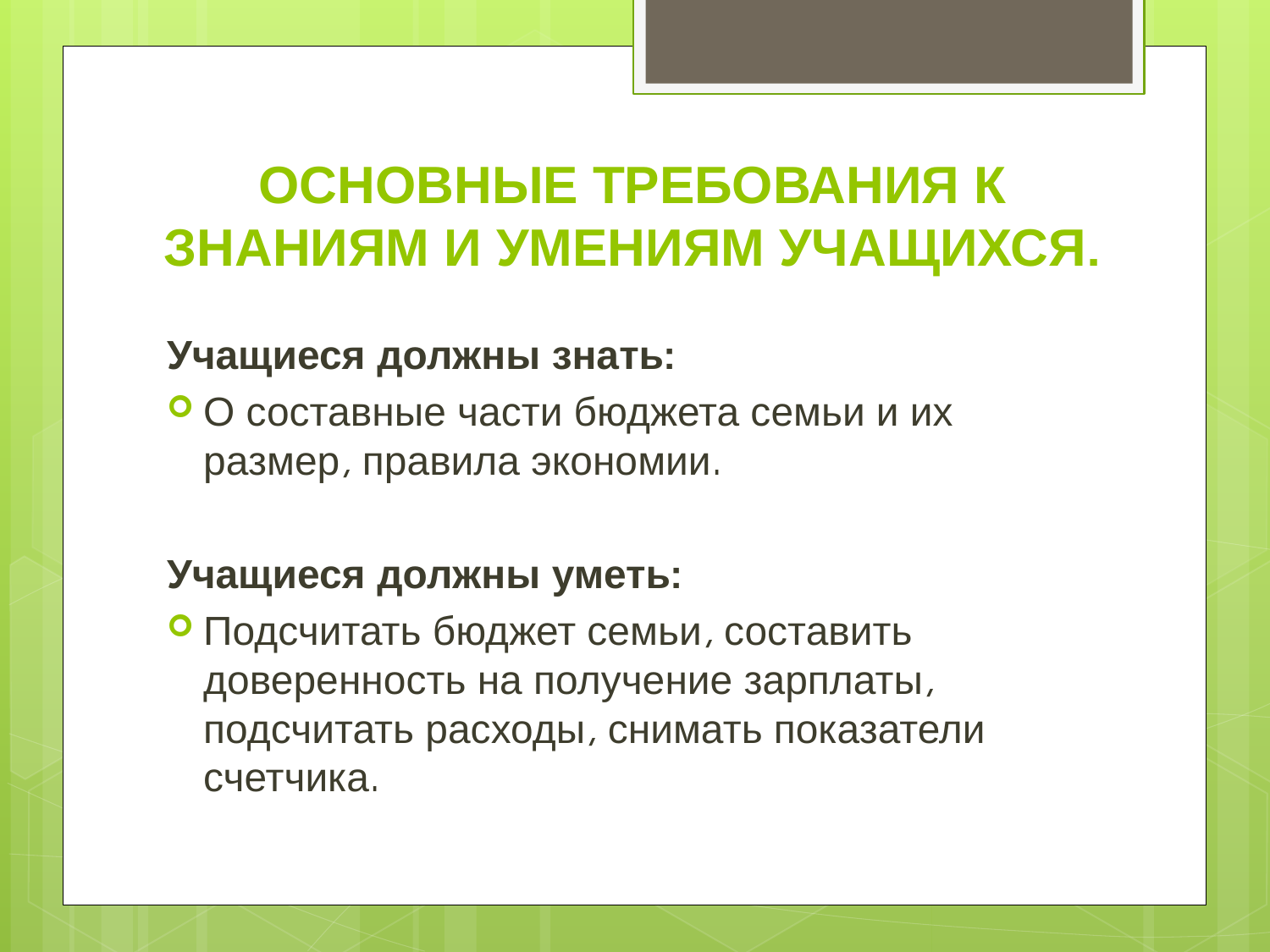

# ОСНОВНЫЕ ТРЕБОВАНИЯ К ЗНАНИЯМ И УМЕНИЯМ УЧАЩИХСЯ.
Учащиеся должны знать:
О составные части бюджета семьи и их размер, правила экономии.

Учащиеся должны уметь:
Подсчитать бюджет семьи, составить доверенность на получение зарплаты, подсчитать расходы, снимать показатели счетчика.